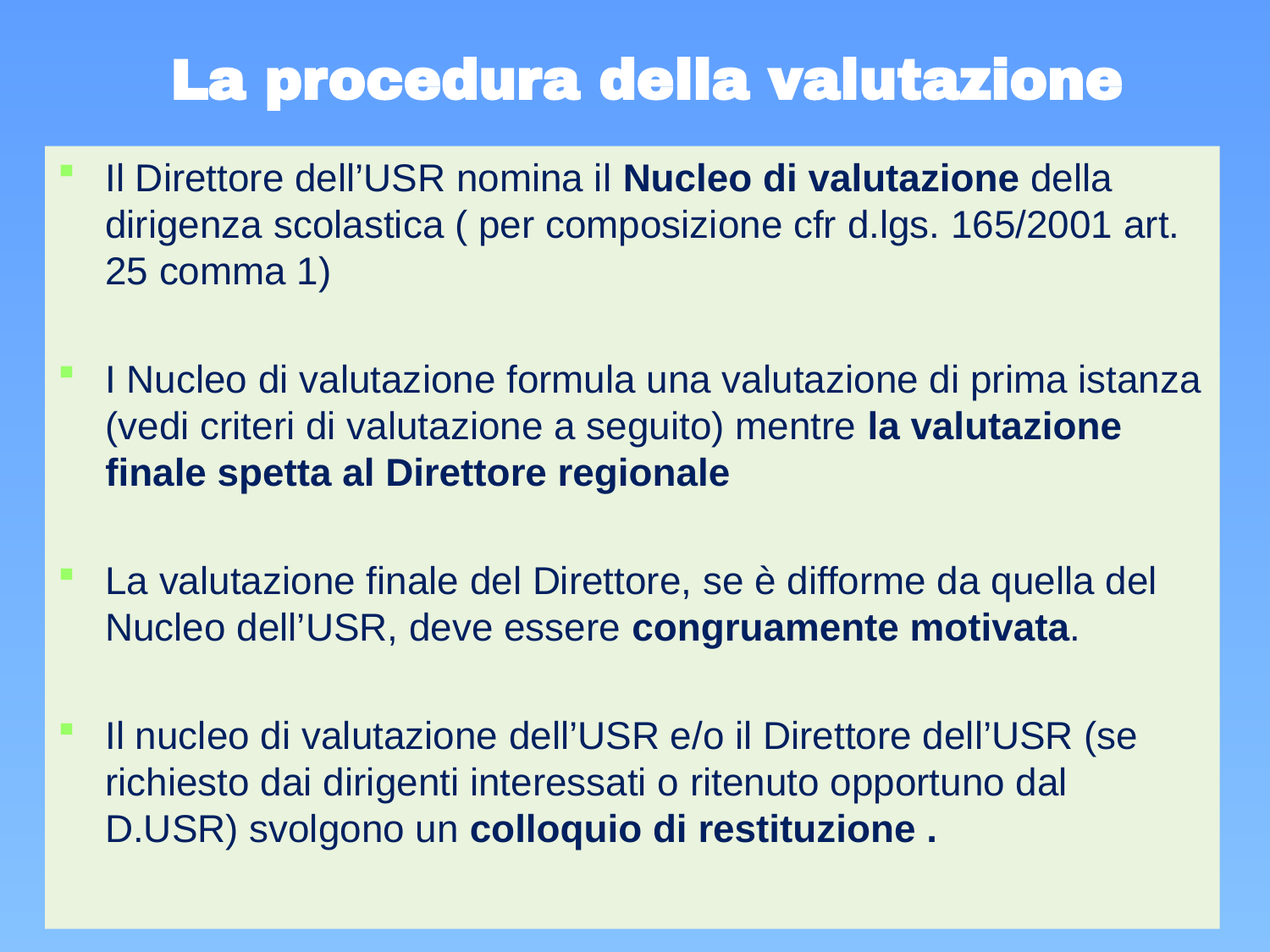

# La procedura della valutazione
Il Direttore dell’USR nomina il Nucleo di valutazione della dirigenza scolastica ( per composizione cfr d.lgs. 165/2001 art. 25 comma 1)

I Nucleo di valutazione formula una valutazione di prima istanza (vedi criteri di valutazione a seguito) mentre la valutazione finale spetta al Direttore regionale

La valutazione finale del Direttore, se è difforme da quella del Nucleo dell’USR, deve essere congruamente motivata.

Il nucleo di valutazione dell’USR e/o il Direttore dell’USR (se richiesto dai dirigenti interessati o ritenuto opportuno dal D.USR) svolgono un colloquio di restituzione .